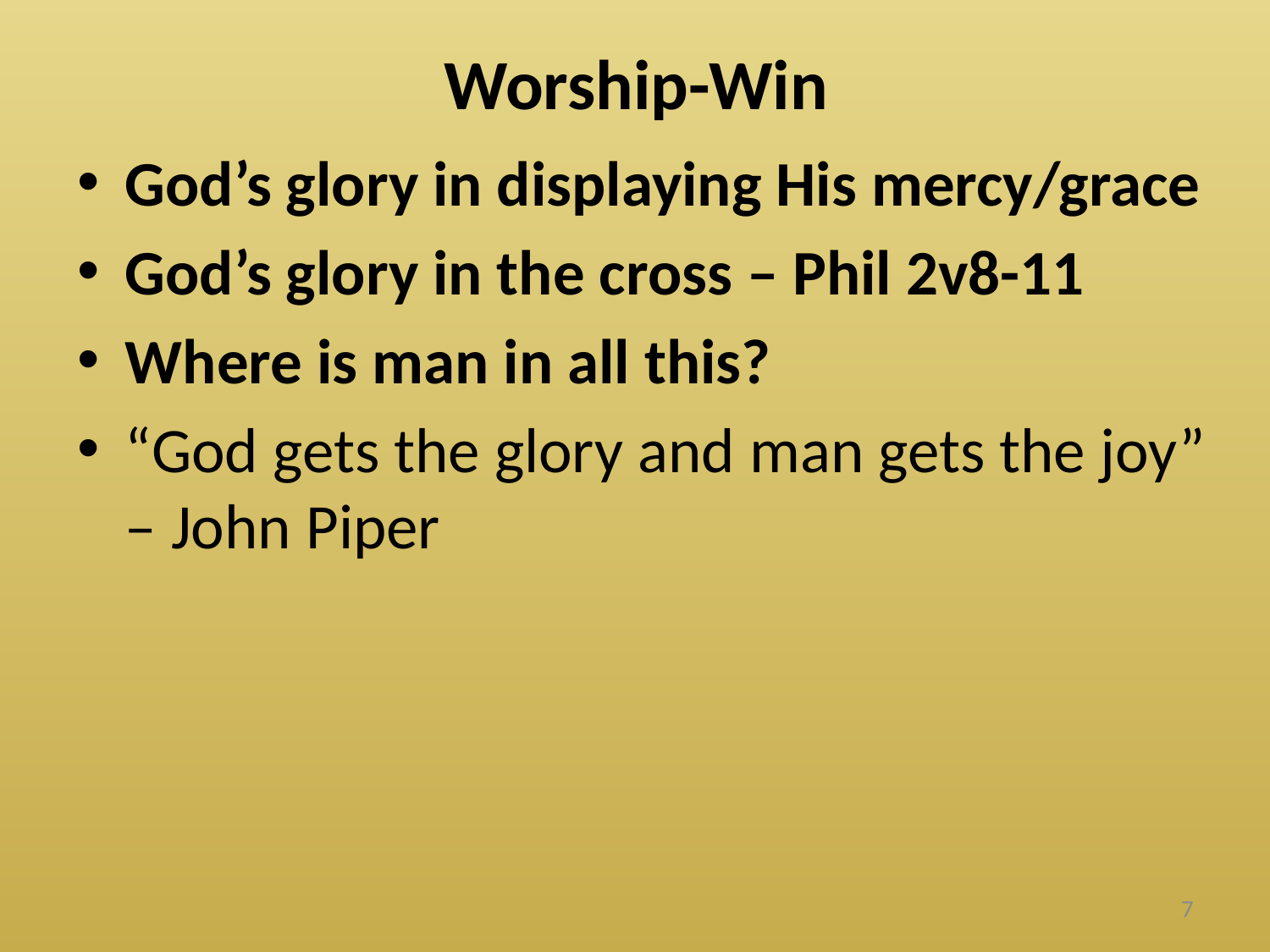

# Worship-Win
God’s glory in displaying His mercy/grace
God’s glory in the cross – Phil 2v8-11
Where is man in all this?
“God gets the glory and man gets the joy” – John Piper
7